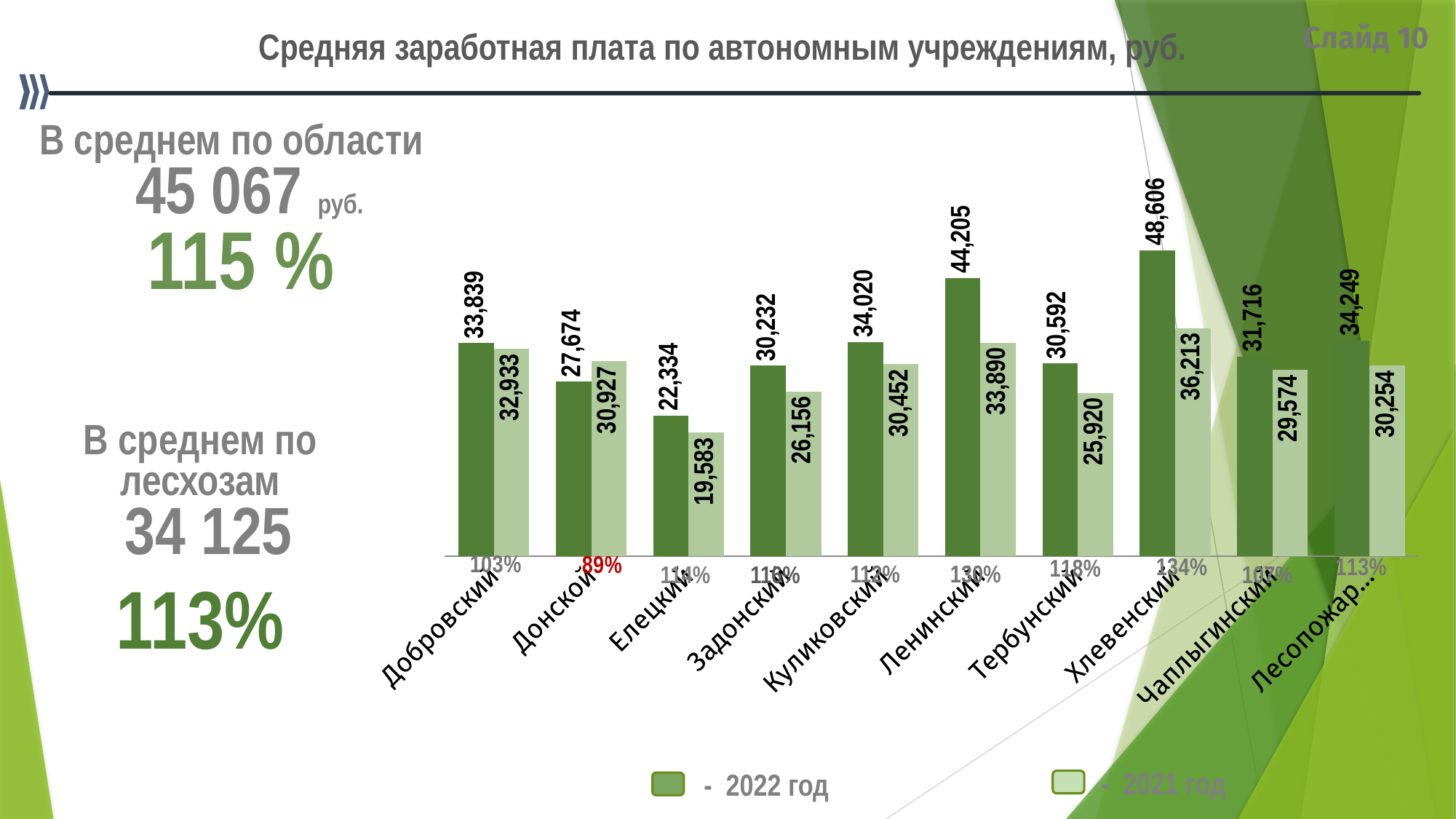

Средняя заработная плата по автономным учреждениям, руб.
Слайд 10

В среднем по области
  45 067 руб.
115 %

### Chart

| Category | 2022 год,руб. | 2021 год, руб. |
|---|---|---|
| Добровский | 33839.0 | 32933.0 |
| Донской | 27674.0 | 30927.0 |
| Елецкий | 22334.0 | 19583.0 |
| Задонский | 30232.0 | 26156.0 |
| Куликовский | 34020.0 | 30452.0 |
| Ленинский | 44205.0 | 33890.0 |
| Тербунский | 30592.0 | 25920.0 |
| Хлевенский | 48606.0 | 36213.0 |
| Чаплыгинский | 31716.0 | 29574.0 |
| Лесопожарный  | 34249.0 | 30254.0 |
В среднем по лесхозам
  34 125
113%
112%
 130%
114%
116%
107%
-  2021 год
-  2022 год